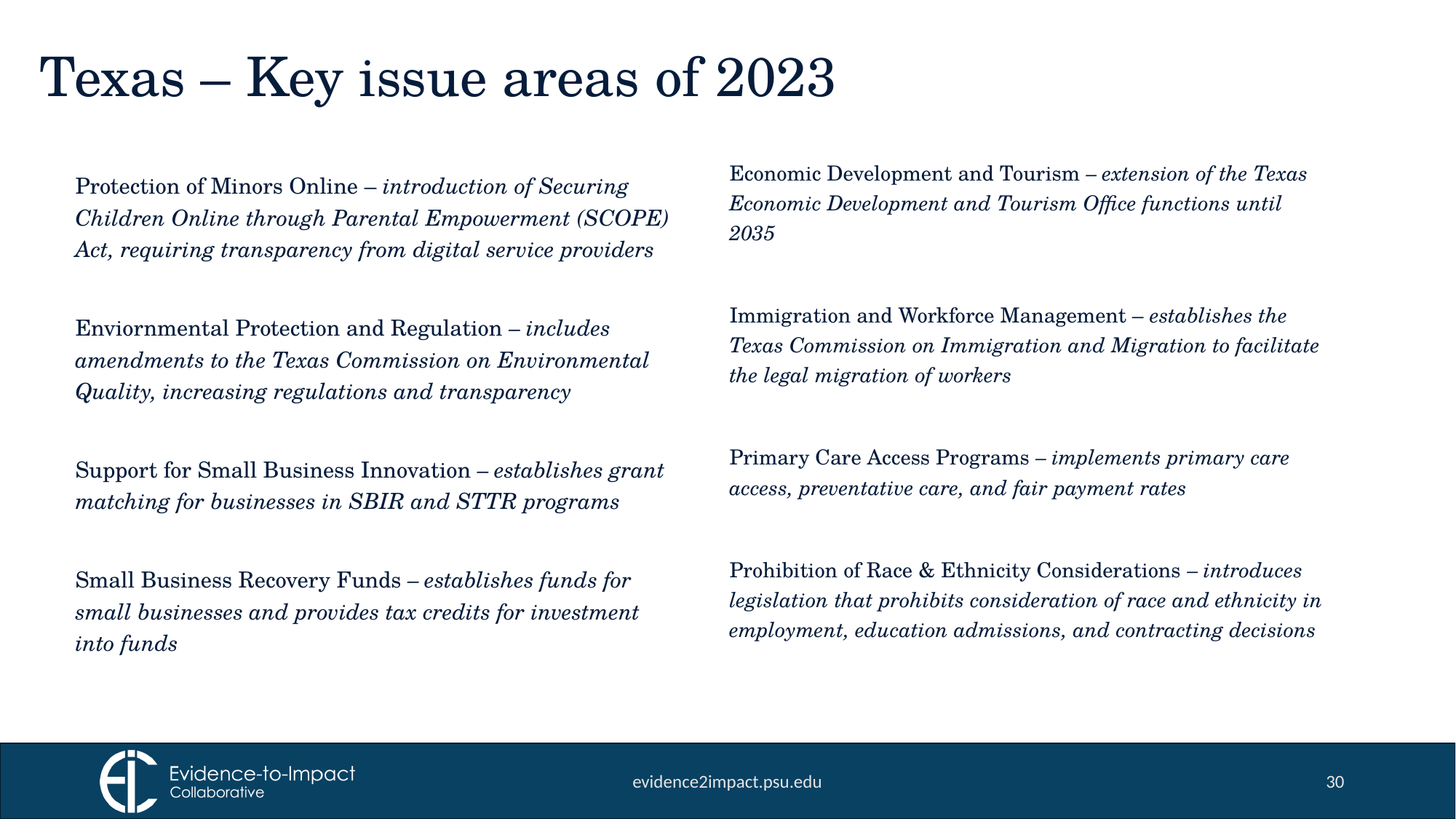

# Texas – Key issue areas of 2023
Economic Development and Tourism – extension of the Texas Economic Development and Tourism Office functions until 2035

Immigration and Workforce Management – establishes the Texas Commission on Immigration and Migration to facilitate the legal migration of workers

Primary Care Access Programs – implements primary care access, preventative care, and fair payment rates

Prohibition of Race & Ethnicity Considerations – introduces legislation that prohibits consideration of race and ethnicity in employment, education admissions, and contracting decisions
Protection of Minors Online – introduction of Securing Children Online through Parental Empowerment (SCOPE) Act, requiring transparency from digital service providers

Enviornmental Protection and Regulation – includes amendments to the Texas Commission on Environmental Quality, increasing regulations and transparency

Support for Small Business Innovation – establishes grant matching for businesses in SBIR and STTR programs

Small Business Recovery Funds – establishes funds for small businesses and provides tax credits for investment into funds

evidence2impact.psu.edu
30